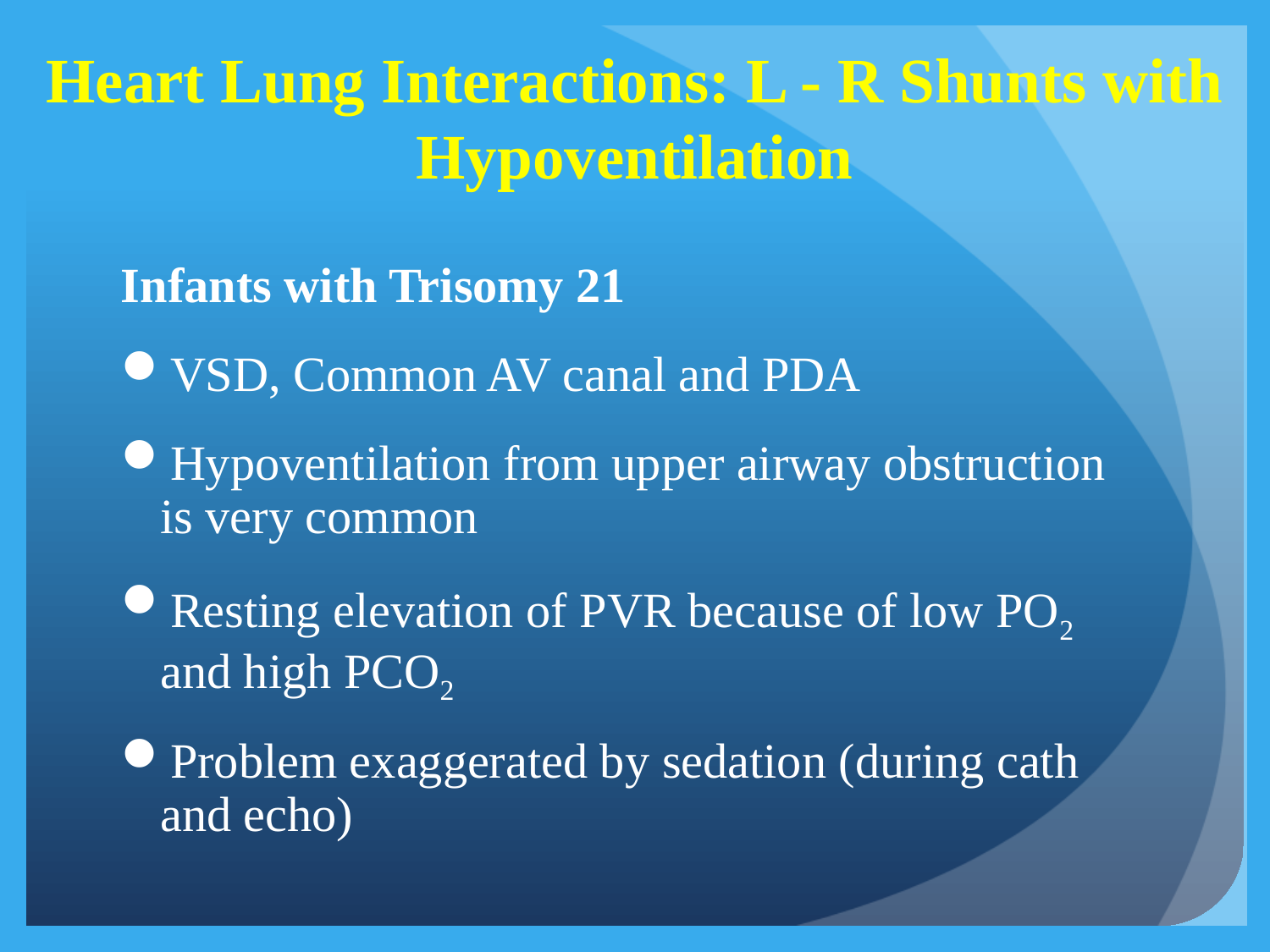

# Heart Lung Interactions: L - R Shunts with Hypoventilation
Infants with Trisomy 21
VSD, Common AV canal and PDA
Hypoventilation from upper airway obstruction is very common
Resting elevation of PVR because of low PO2 and high PCO2
Problem exaggerated by sedation (during cath and echo)